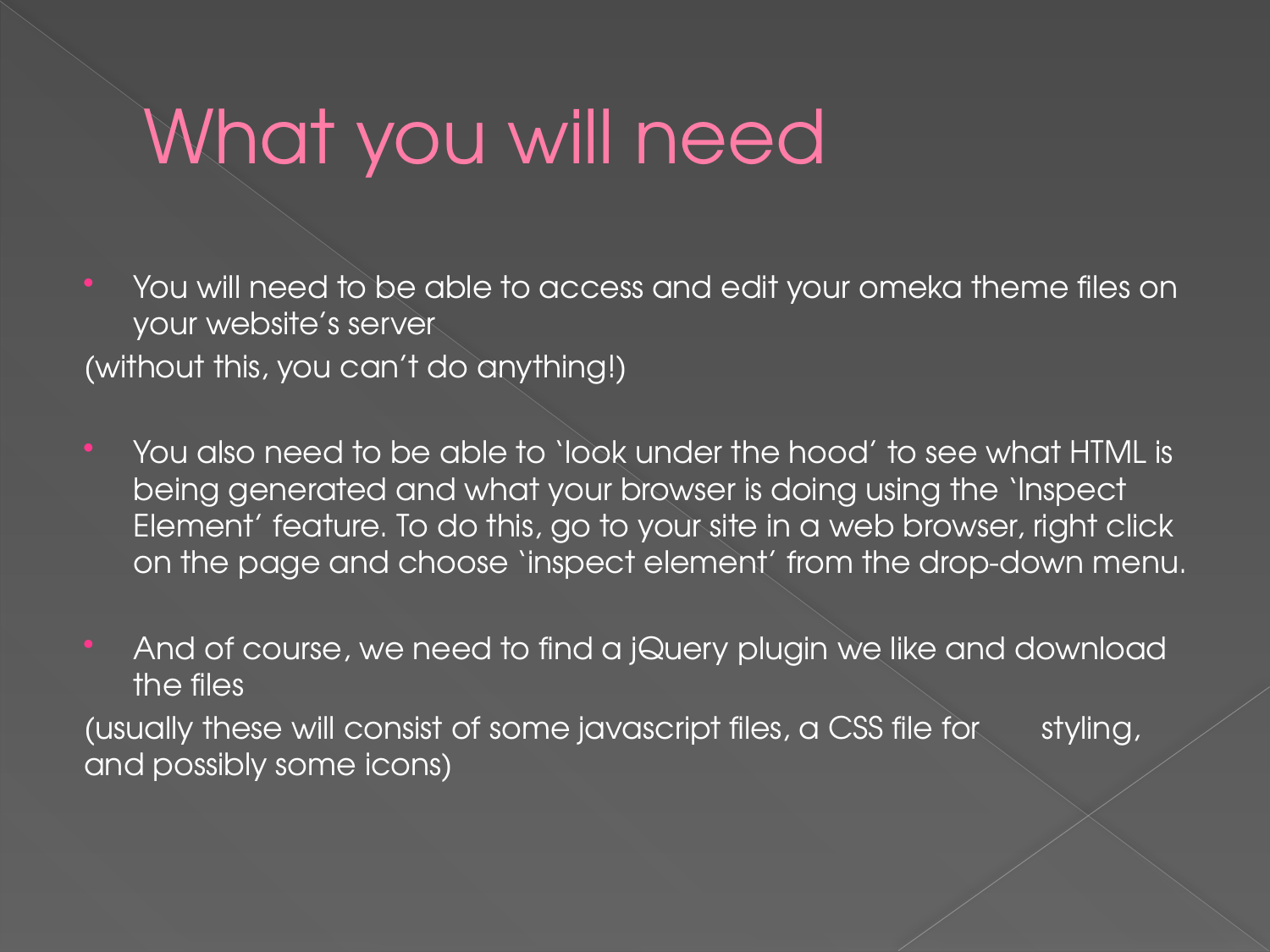

# What you will need
You will need to be able to access and edit your omeka theme files on your website’s server
	(without this, you can’t do anything!)

You also need to be able to ‘look under the hood’ to see what HTML is being generated and what your browser is doing using the ‘Inspect Element’ feature. To do this, go to your site in a web browser, right click on the page and choose ‘inspect element’ from the drop-down menu.

And of course, we need to find a jQuery plugin we like and download the files
	(usually these will consist of some javascript files, a CSS file for 	styling, and possibly some icons)